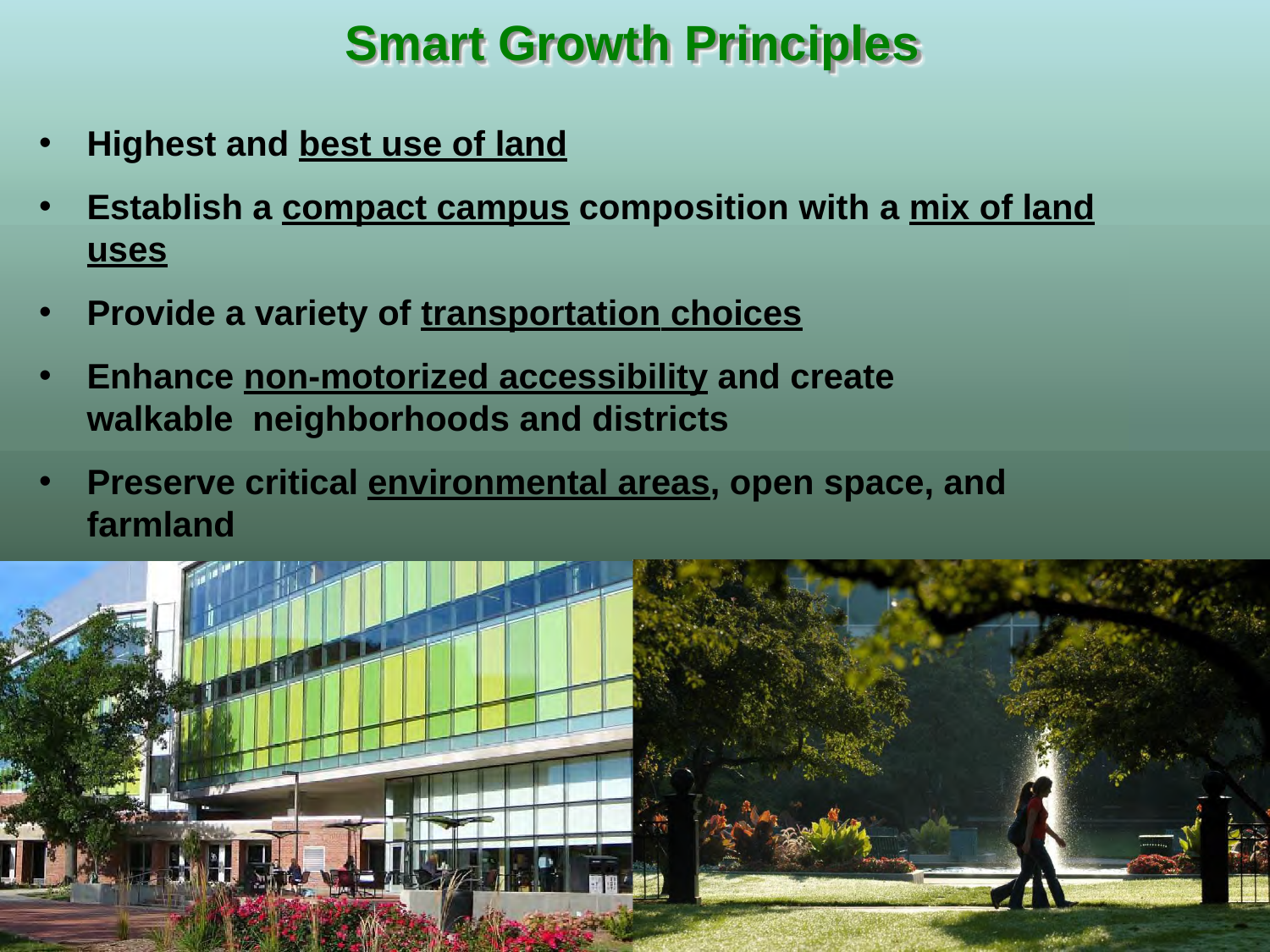

# Smart Growth Principles
Highest and best use of land
Establish a compact campus composition with a mix of land uses
Provide a variety of transportation choices
Enhance non-motorized accessibility and create walkable  neighborhoods and districts
Preserve critical environmental areas, open space, and farmland